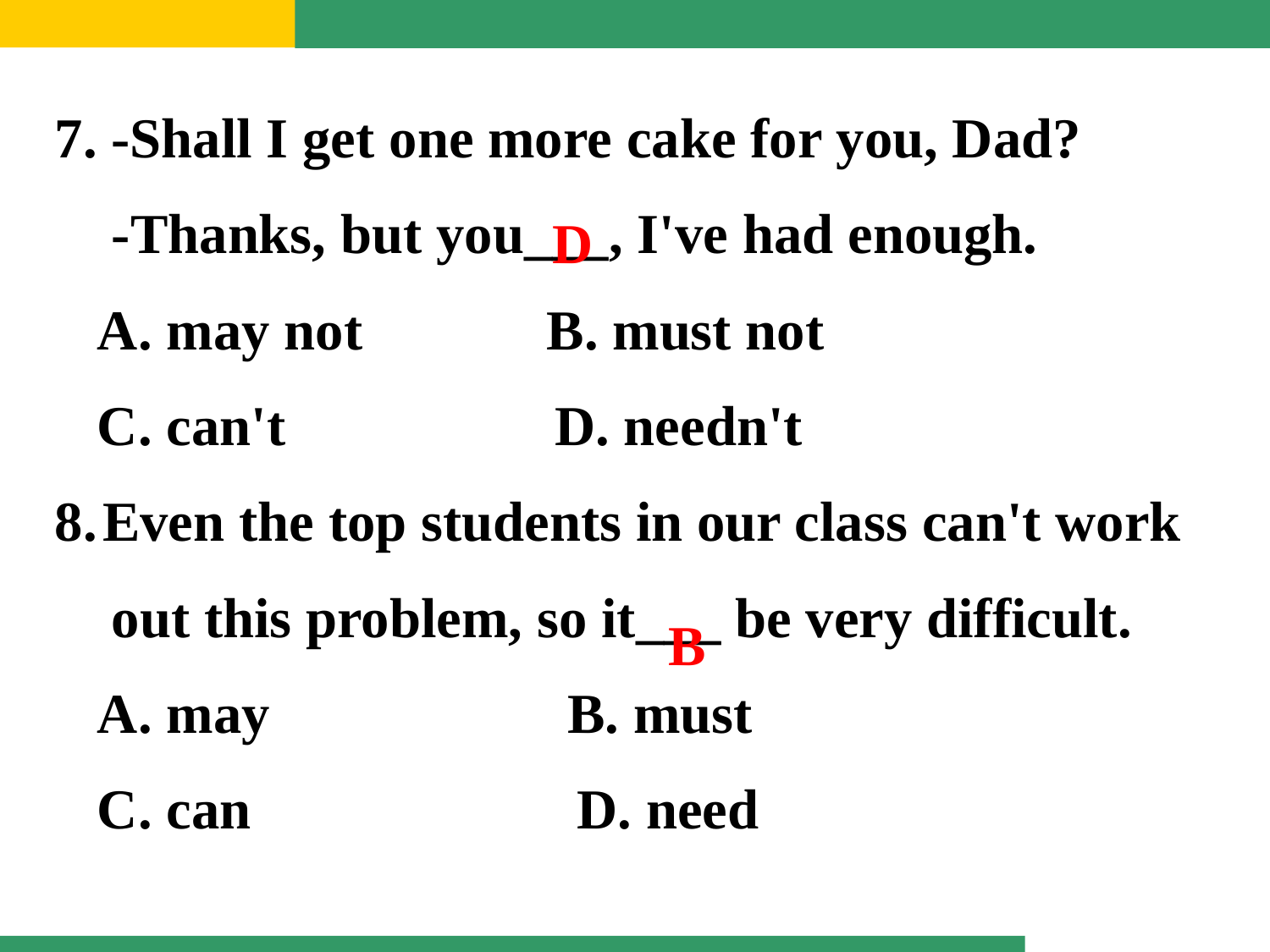

7. -Shall I get one more cake for you, Dad?
    -Thanks, but you___, I've had enough.
   A. may not             B. must not
   C. can't                   D. needn't
Even the top students in our class can't work
    out this problem, so it___ be very difficult.
   A. may                     B. must
   C. can                       D. need
D
B